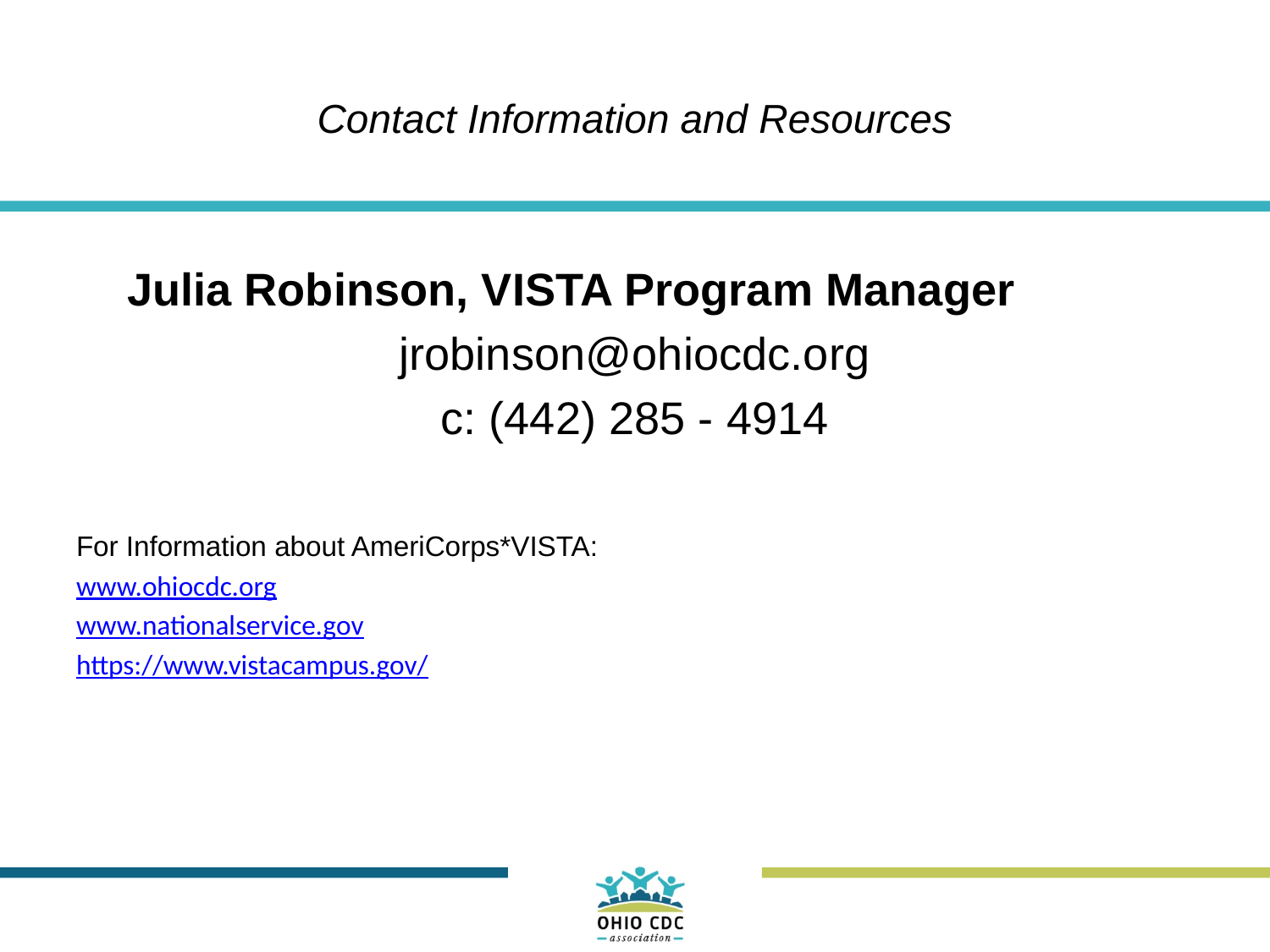

# Contact Information and Resources
Julia Robinson, VISTA Program Manager
jrobinson@ohiocdc.org
c: (442) 285 - 4914

For Information about AmeriCorps*VISTA:
www.ohiocdc.org
www.nationalservice.gov
https://www.vistacampus.gov/